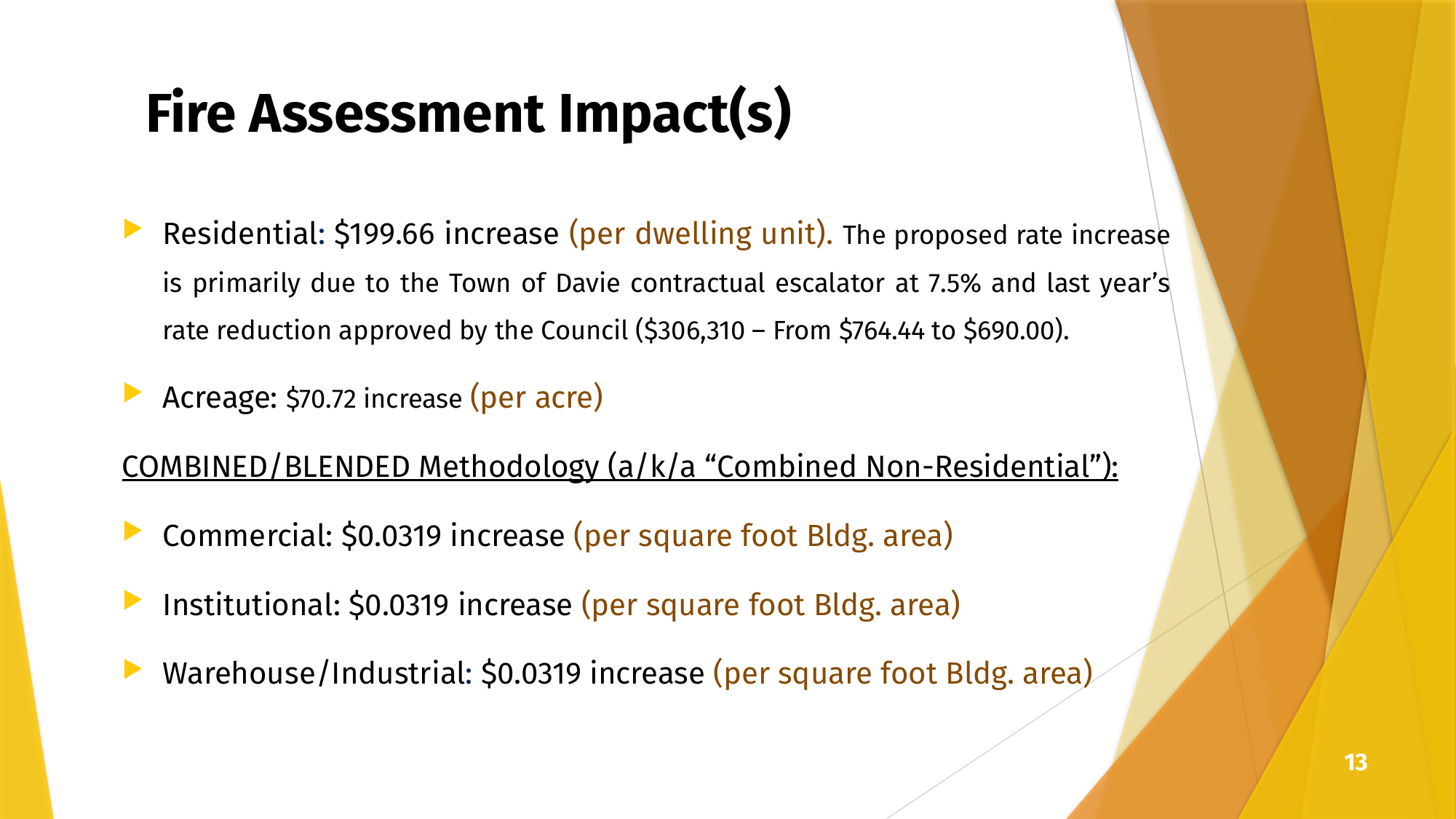

# Fire Assessment Impact(s)
Residential: $199.66 increase (per dwelling unit). The proposed rate increase is primarily due to the Town of Davie contractual escalator at 7.5% and last year’s rate reduction approved by the Council ($306,310 – From $764.44 to $690.00).
Acreage: $70.72 increase (per acre)
COMBINED/BLENDED Methodology (a/k/a “Combined Non-Residential”):
Commercial: $0.0319 increase (per square foot Bldg. area)
Institutional: $0.0319 increase (per square foot Bldg. area)
Warehouse/Industrial: $0.0319 increase (per square foot Bldg. area)

13